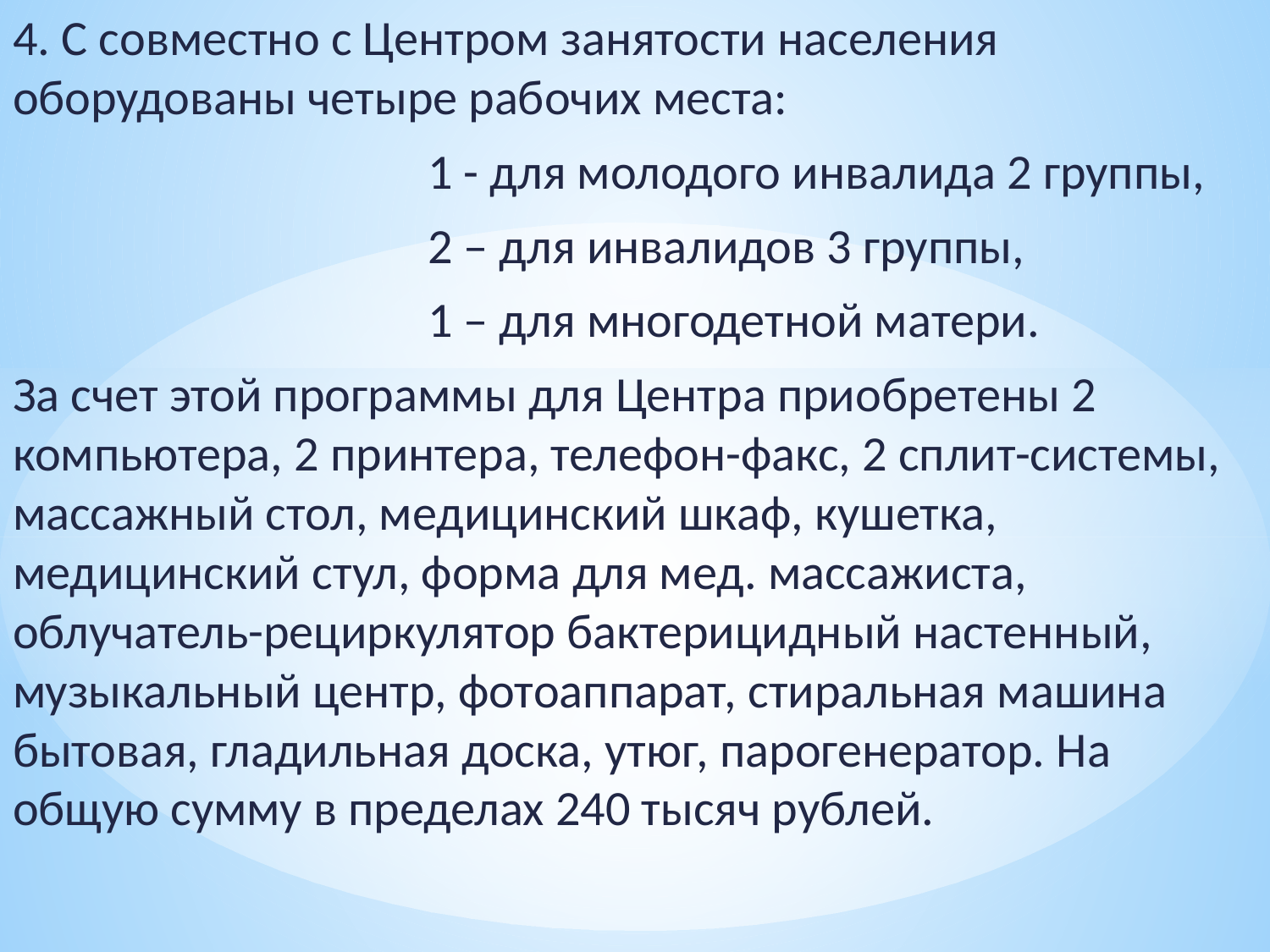

4. С совместно с Центром занятости населения оборудованы четыре рабочих места:
                                     1 - для молодого инвалида 2 группы,
                                     2 – для инвалидов 3 группы,
                                     1 – для многодетной матери.
За счет этой программы для Центра приобретены 2 компьютера, 2 принтера, телефон-факс, 2 сплит-системы, массажный стол, медицинский шкаф, кушетка, медицинский стул, форма для мед. массажиста, облучатель-рециркулятор бактерицидный настенный, музыкальный центр, фотоаппарат, стиральная машина бытовая, гладильная доска, утюг, парогенератор. На общую сумму в пределах 240 тысяч рублей.